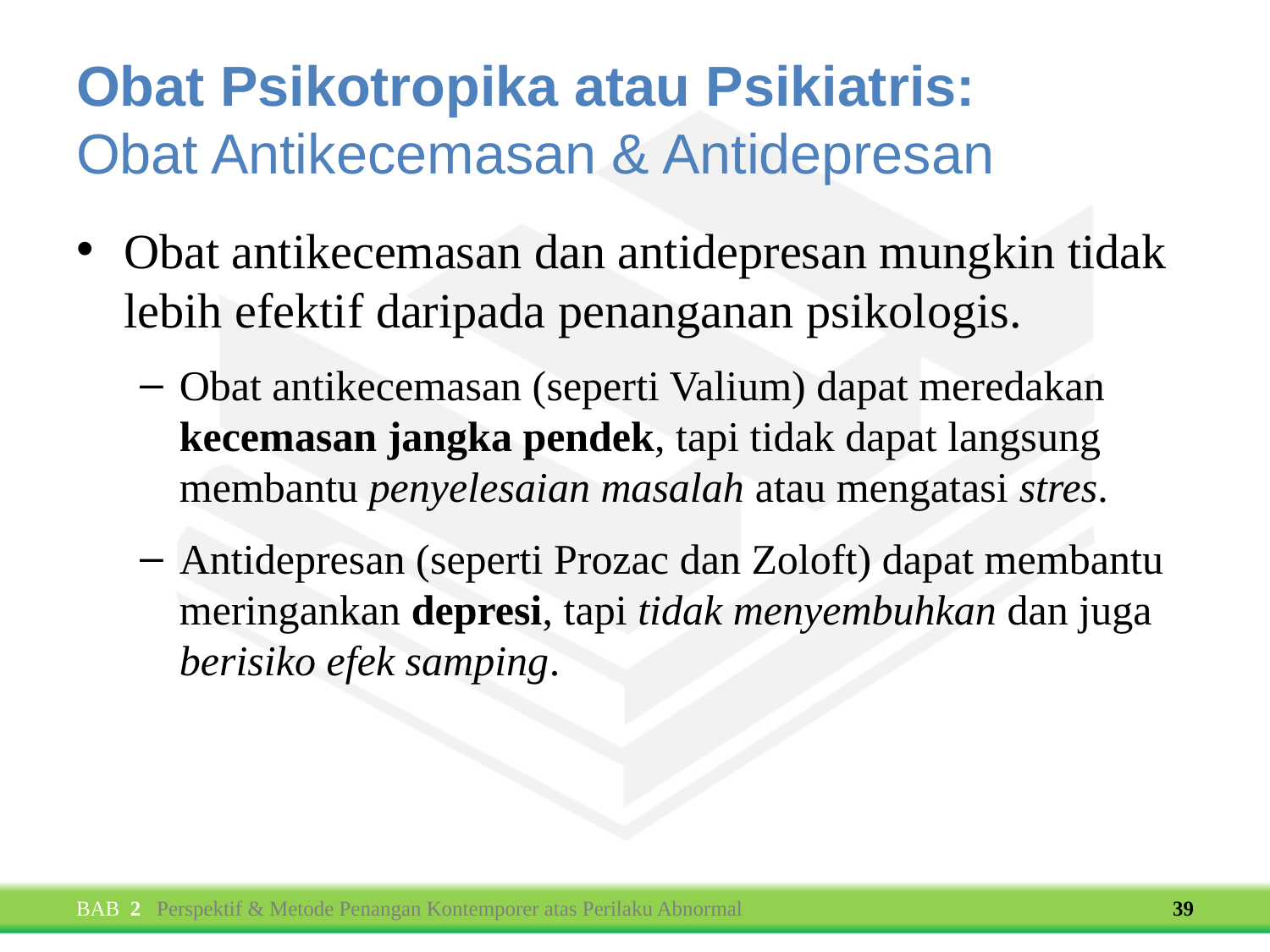

# Obat Psikotropika atau Psikiatris: Obat Antikecemasan & Antidepresan
Obat antikecemasan dan antidepresan mungkin tidak lebih efektif daripada penanganan psikologis.
Obat antikecemasan (seperti Valium) dapat meredakan kecemasan jangka pendek, tapi tidak dapat langsung membantu penyelesaian masalah atau mengatasi stres.
Antidepresan (seperti Prozac dan Zoloft) dapat membantu meringankan depresi, tapi tidak menyembuhkan dan juga berisiko efek samping.

BAB  2   Perspektif & Metode Penangan Kontemporer atas Perilaku Abnormal
39